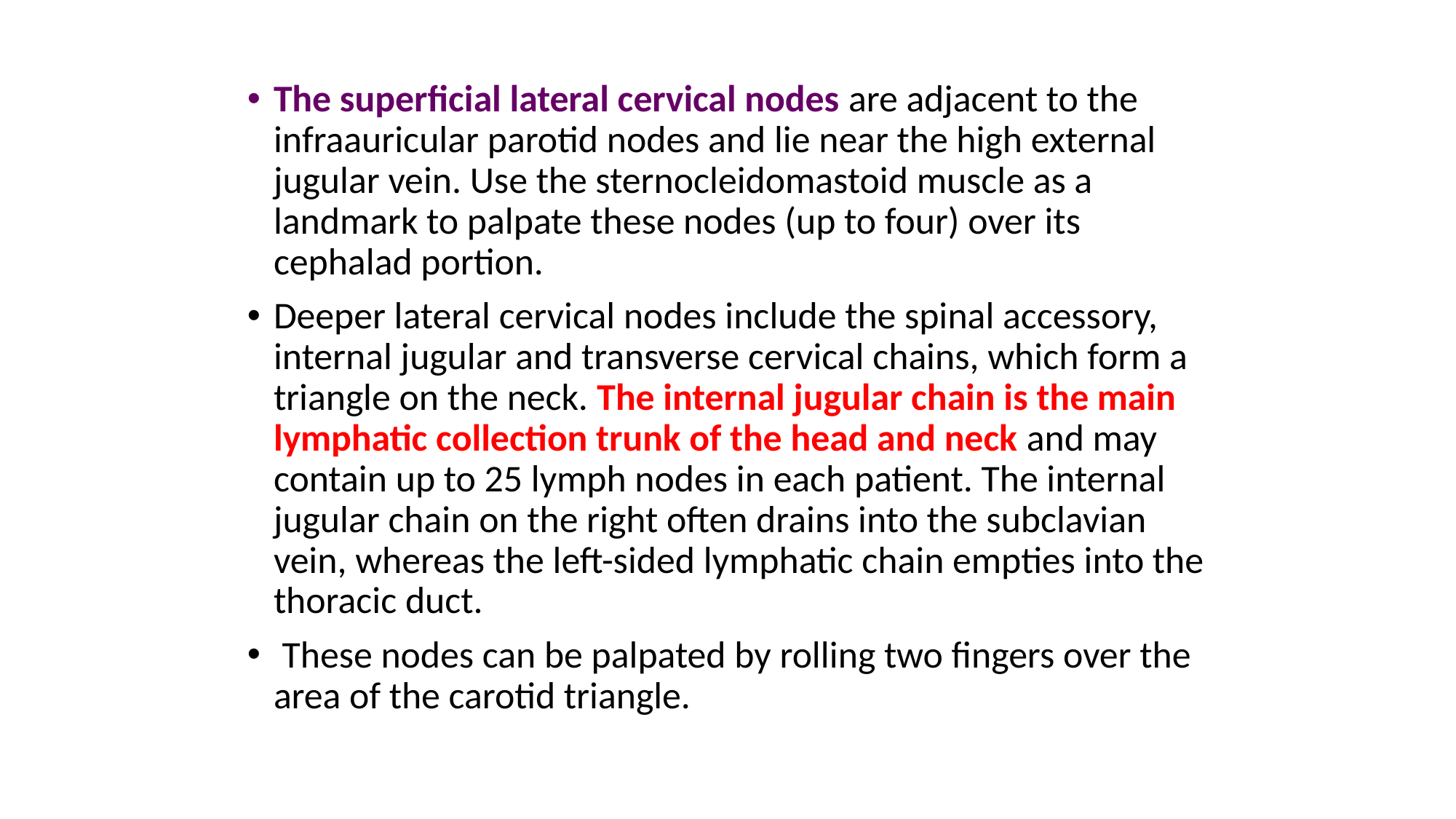

The superficial lateral cervical nodes are adjacent to the infraauricular parotid nodes and lie near the high external jugular vein. Use the sternocleidomastoid muscle as a landmark to palpate these nodes (up to four) over its cephalad portion.
Deeper lateral cervical nodes include the spinal accessory, internal jugular and transverse cervical chains, which form a triangle on the neck. The internal jugular chain is the main lymphatic collection trunk of the head and neck and may contain up to 25 lymph nodes in each patient. The internal jugular chain on the right often drains into the subclavian vein, whereas the left-sided lymphatic chain empties into the thoracic duct.
 These nodes can be palpated by rolling two fingers over the area of the carotid triangle.